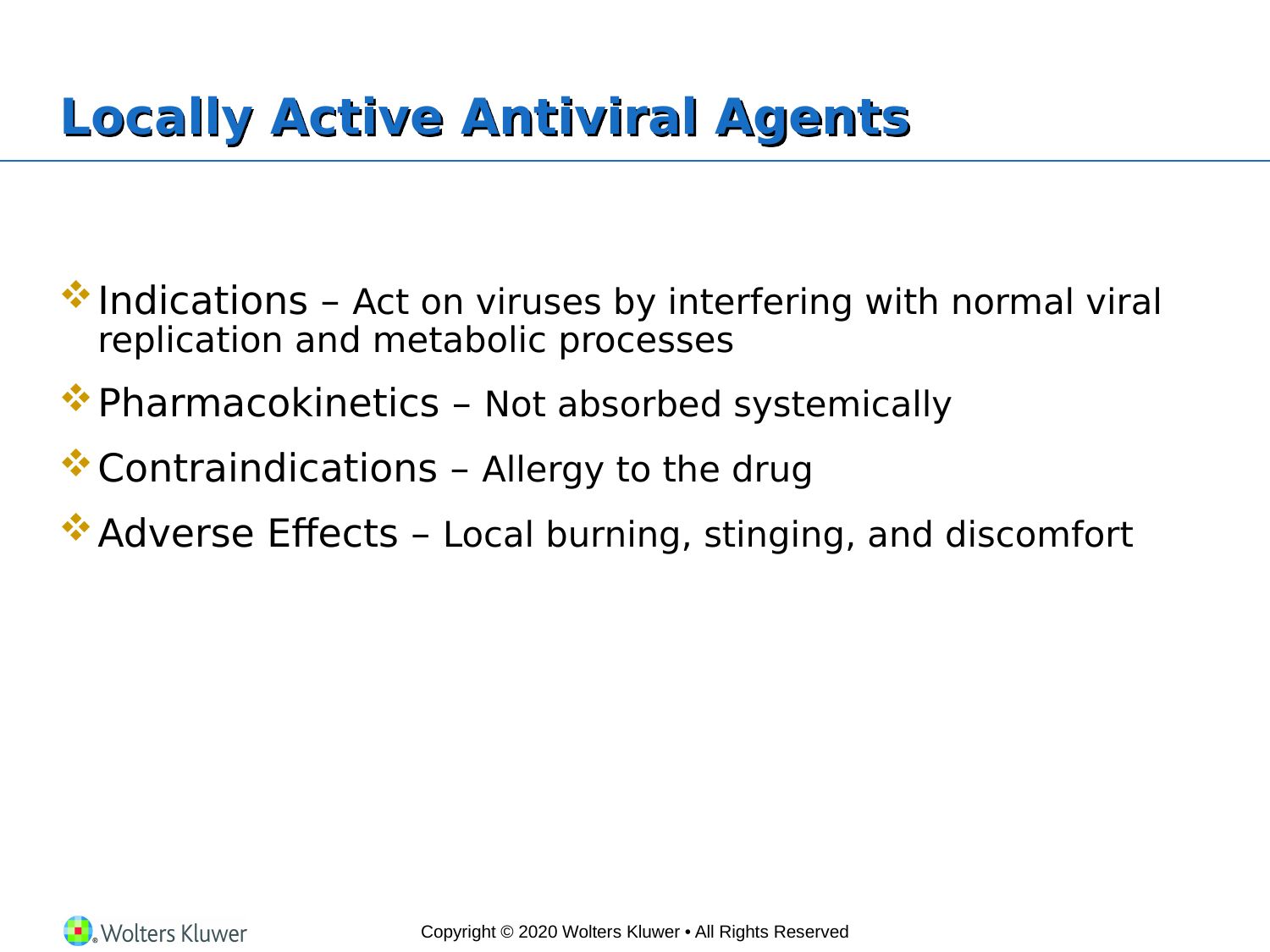

# Locally Active Antiviral Agents

Indications – Act on viruses by interfering with normal viral replication and metabolic processes
Pharmacokinetics – Not absorbed systemically
Contraindications – Allergy to the drug
Adverse Effects – Local burning, stinging, and discomfort